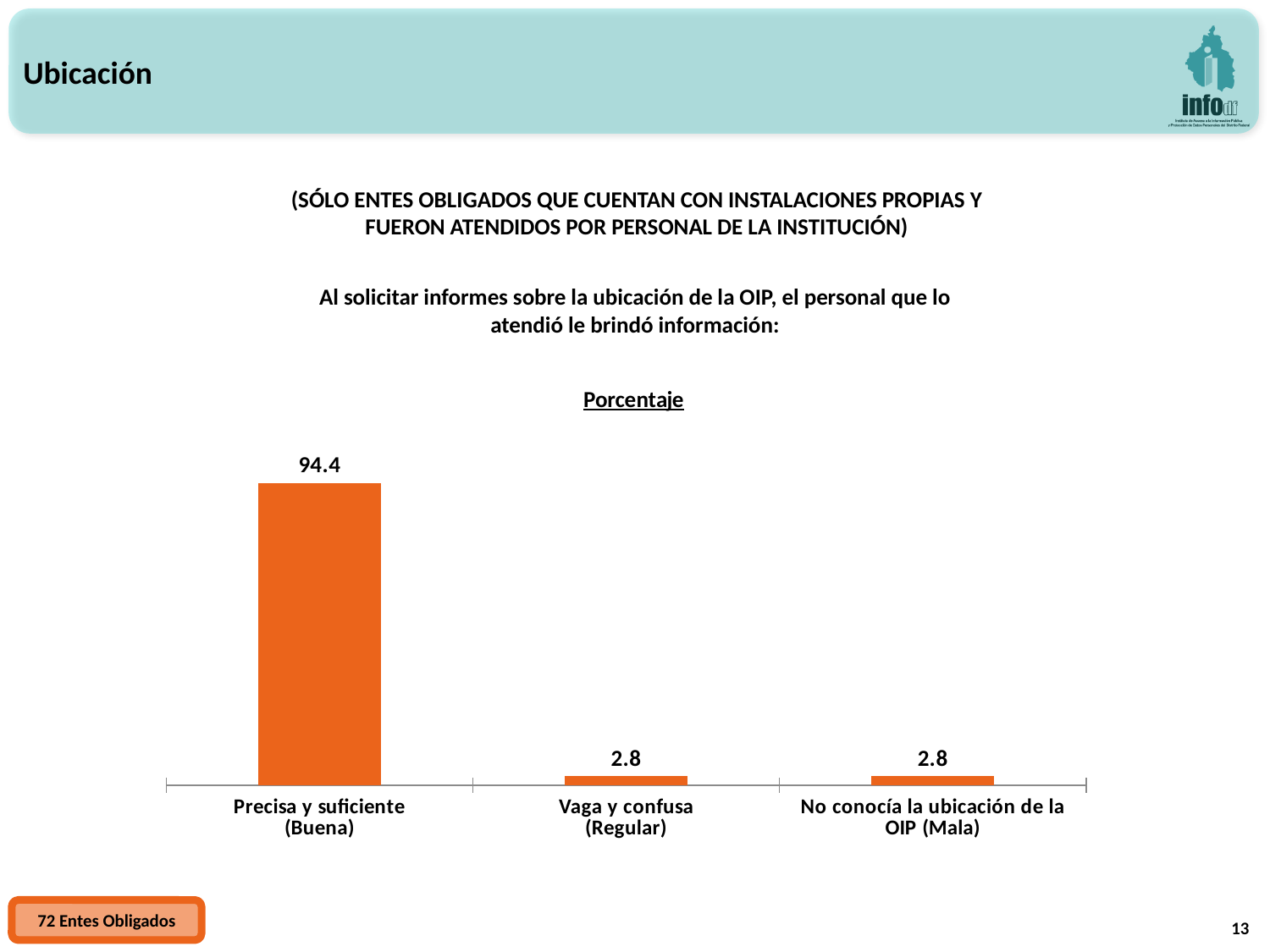

Ubicación
(SÓLO ENTES OBLIGADOS QUE CUENTAN CON INSTALACIONES PROPIAS Y FUERON ATENDIDOS POR PERSONAL DE LA INSTITUCIÓN)
Al solicitar informes sobre la ubicación de la OIP, el personal que lo atendió le brindó información:

### Chart:

| Category | Porcentaje |
|---|---|
| Precisa y suficiente
(Buena) | 94.44444444444444 |
| Vaga y confusa
(Regular) | 2.7777777777777777 |
| No conocía la ubicación de la OIP (Mala) | 2.7777777777777777 |
13
72 Entes Obligados